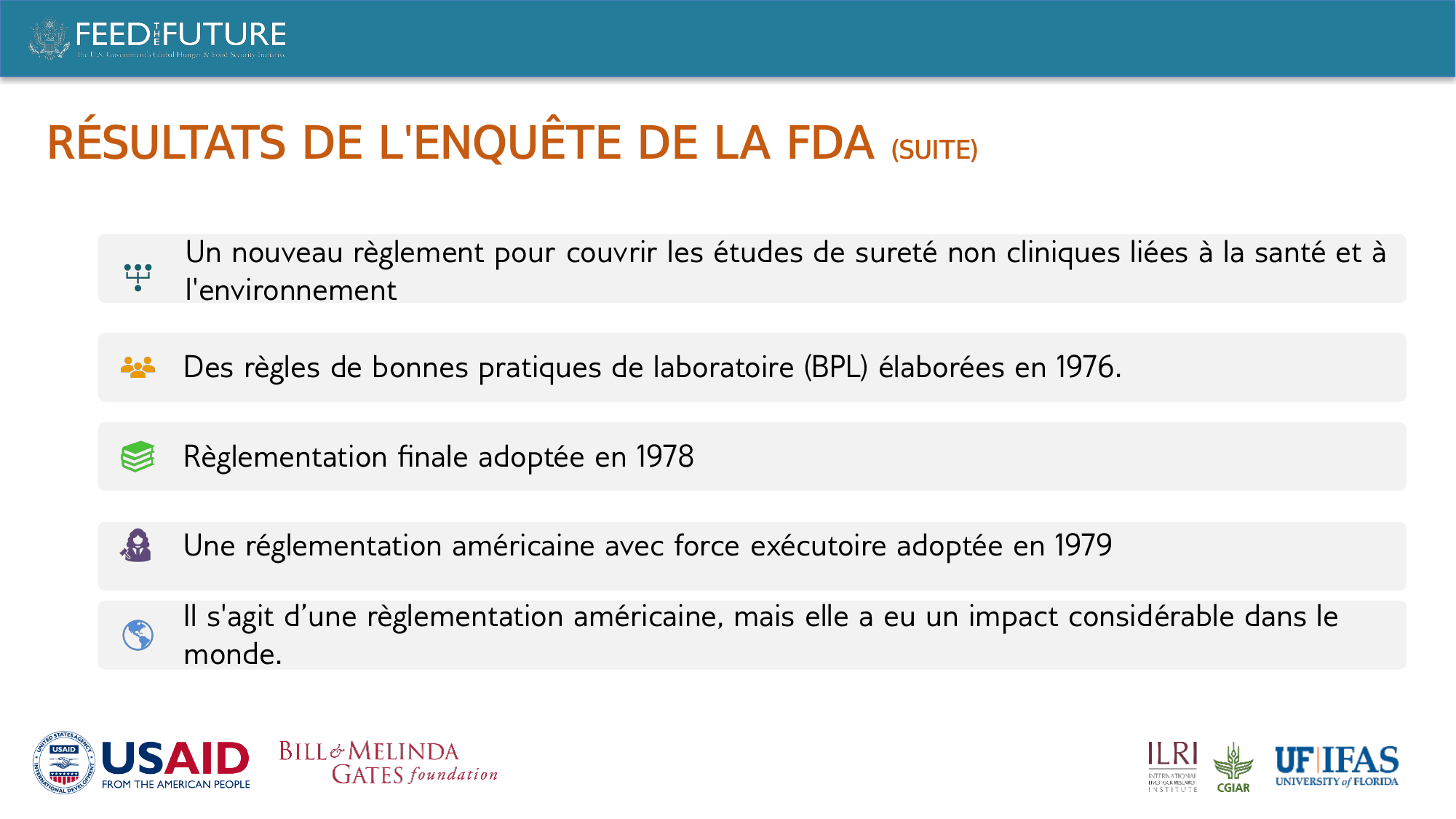

# Résultats de l'enquête de la FDA (suite)
Un nouveau règlement pour couvrir les études de sureté non cliniques liées à la santé et à l'environnement
Des règles de bonnes pratiques de laboratoire (BPL) élaborées en 1976.
Règlementation finale adoptée en 1978
Une réglementation américaine avec force exécutoire adoptée en 1979
Il s'agit d’une règlementation américaine, mais elle a eu un impact considérable dans le monde.